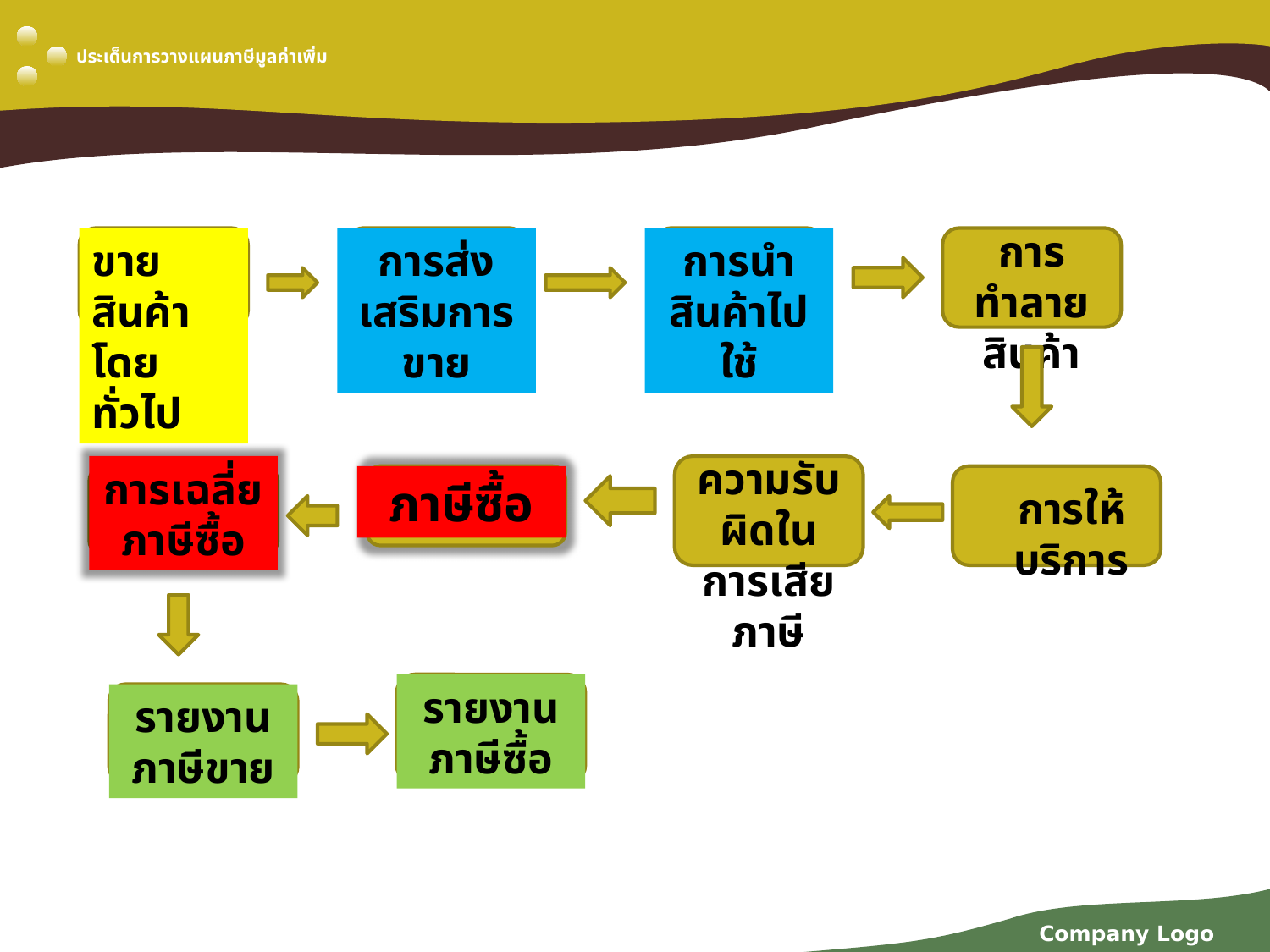

# ประเด็นการวางแผนภาษีมูลค่าเพิ่ม
การทำลายสินค้า

ขายสินค้าโดยทั่วไป
การส่งเสริมการขาย

การนำสินค้าไปใช้

ความรับผิดในการเสียภาษี

การเฉลี่ยภาษีซื้อ

ภาษีซื้อ

การให้บริการ

รายงานภาษีซื้อ

รายงานภาษีขาย